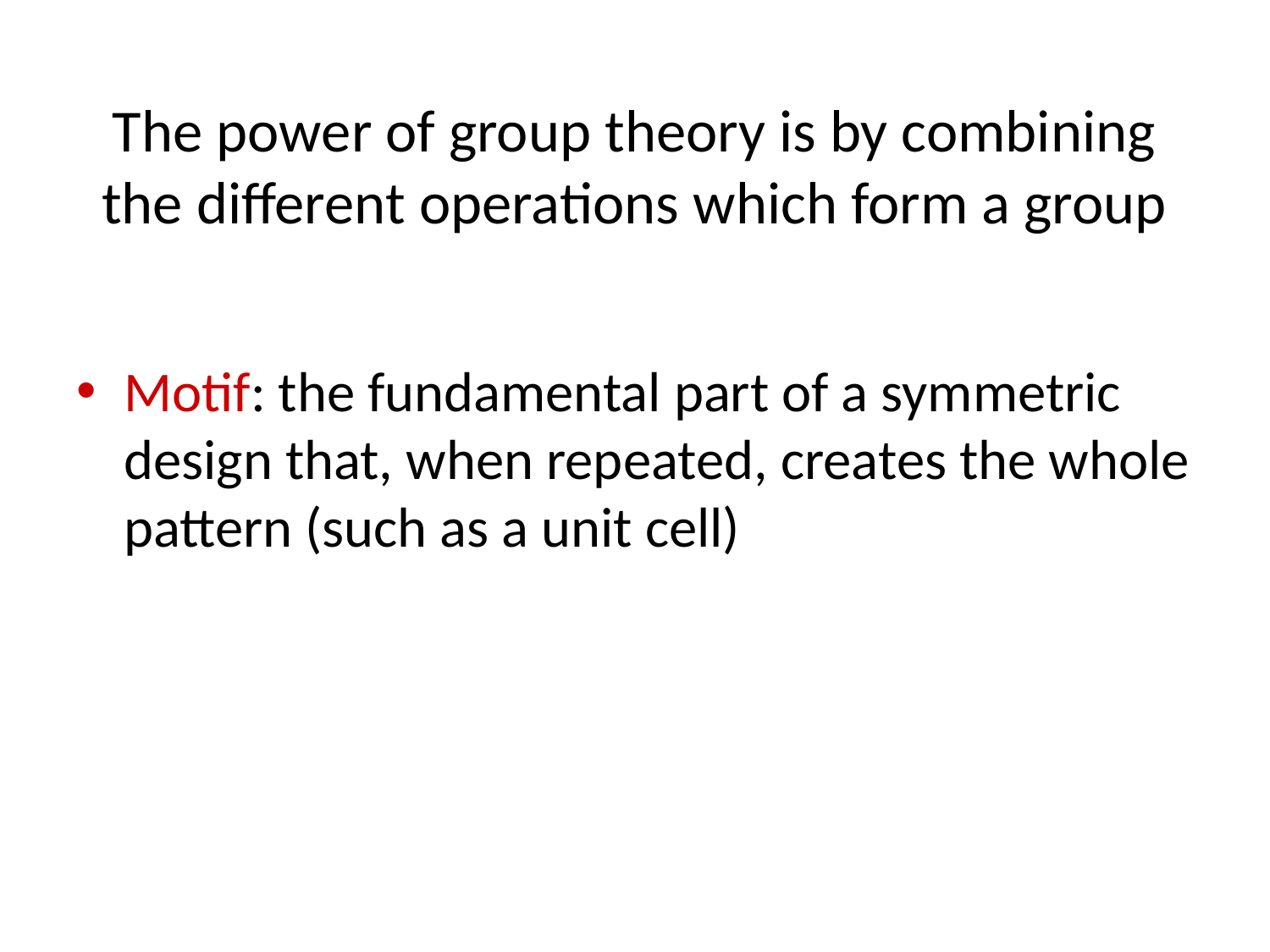

# The power of group theory is by combining the different operations which form a group
Motif: the fundamental part of a symmetric design that, when repeated, creates the whole pattern (such as a unit cell)